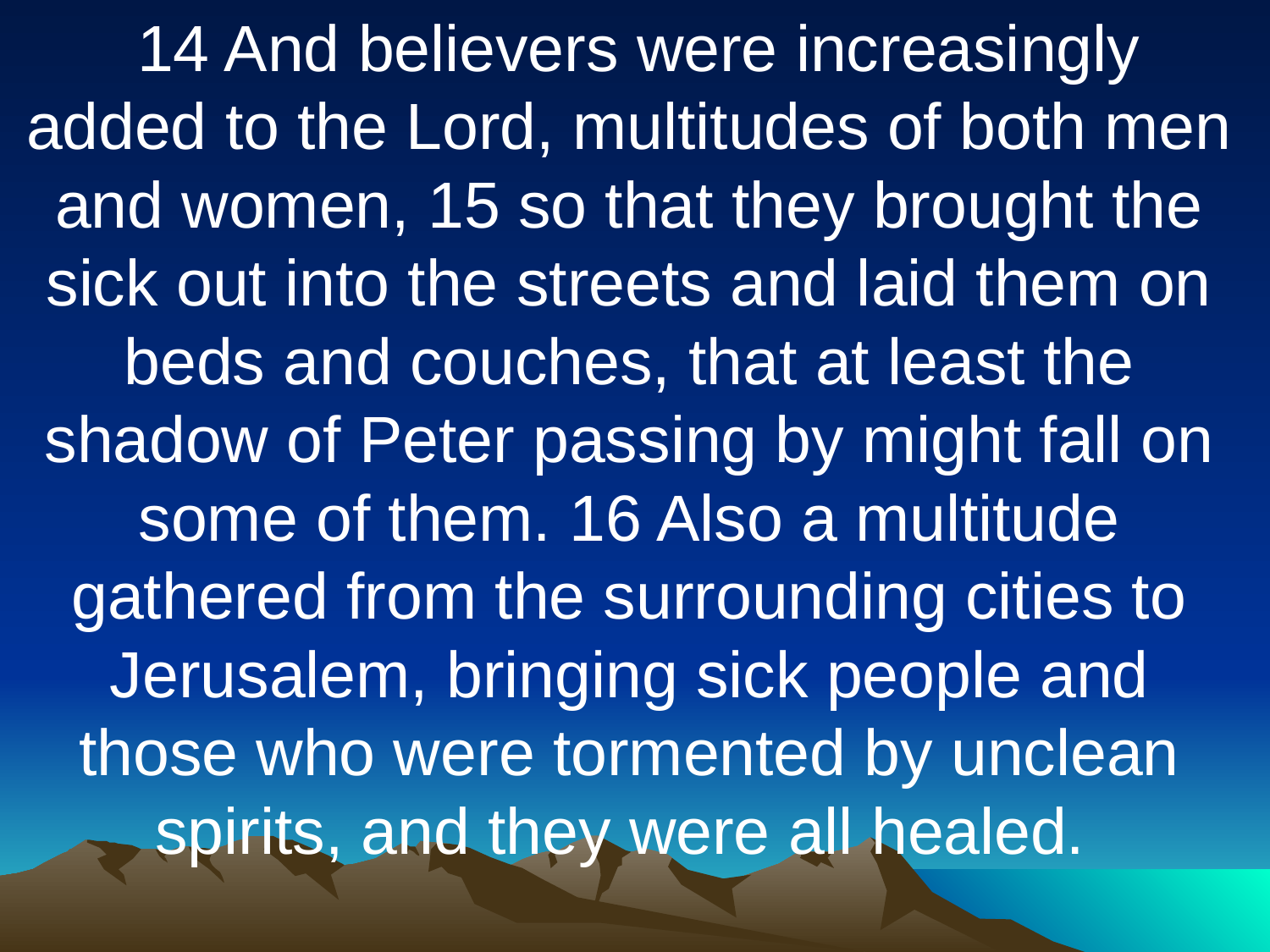

14 And believers were increasingly added to the Lord, multitudes of both men and women, 15 so that they brought the sick out into the streets and laid them on beds and couches, that at least the shadow of Peter passing by might fall on some of them. 16 Also a multitude gathered from the surrounding cities to Jerusalem, bringing sick people and those who were tormented by unclean spirits, and they were all healed.